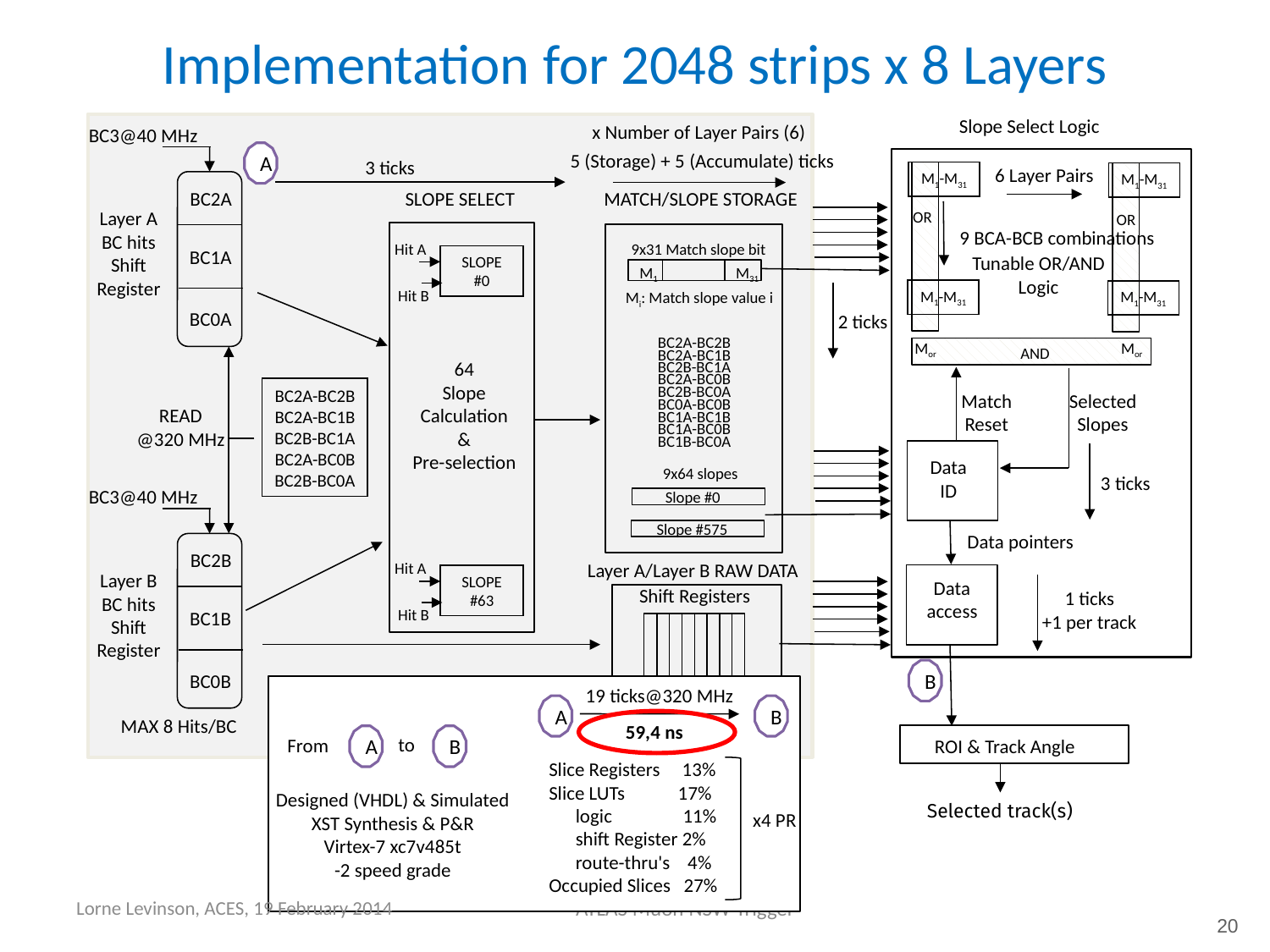

# Implementation for 2048 strips x 8 Layers
Slope Select Logic
x Number of Layer Pairs (6)

BC3@40 MHz
5 (Storage) + 5 (Accumulate) ticks
A

3 ticks
6 Layer Pairs
M1-M31

M1-M31

BC2A
SLOPE SELECT
MATCH/SLOPE STORAGE
Layer A
BC hits
Shift
Register
OR
OR
9 BCA-BCB combinations

Hit A
9x31 Match slope bit
BC1A
Tunable OR/AND
Logic
SLOPE
#0
M1
M31

Hit B
M1-M31
M1-M31
Mi: Match slope value i
BC0A
2 ticks
BC2A-BC2B
BC2A-BC1B
BC2B-BC1A
BC2A-BC0B
BC2B-BC0A
BC0A-BC0B
BC1A-BC1B
BC1A-BC0B
BC1B-BC0A
Mor
Mor
AND
64
Slope
Calculation
&
Pre-selection

BC2A-BC2B
BC2A-BC1B
BC2B-BC1A
BC2A-BC0B
BC2B-BC0A
Match
Reset
Selected
Slopes
READ
@320 MHz

Data
ID
9x64 slopes
3 ticks
BC3@40 MHz
Slope #0

Slope #575

Data pointers

BC2B
Layer A/Layer B RAW DATA
Hit A
Layer B
BC hits
Shift
Register

SLOPE
#63
Data
access
Shift Registers
1 ticks
+1 per track

Hit B
BC1B

B
BC0B

19 ticks@320 MHz
A
B
MAX 8 Hits/BC
59,4 ns

A
to
B
From
ROI & Track Angle
Slice Registers     13%
Slice LUTs            17%
      logic                11%
      shift Register 2%
      route-thru's    4%
Occupied Slices   27%

Designed (VHDL) & Simulated
XST Synthesis & P&R
Virtex-7 xc7v485t
-2 speed grade
Selected track(s)
x4 PR

Lorne Levinson, ACES, 19 February 2014
ATLAS Muon NSW Trigger
20